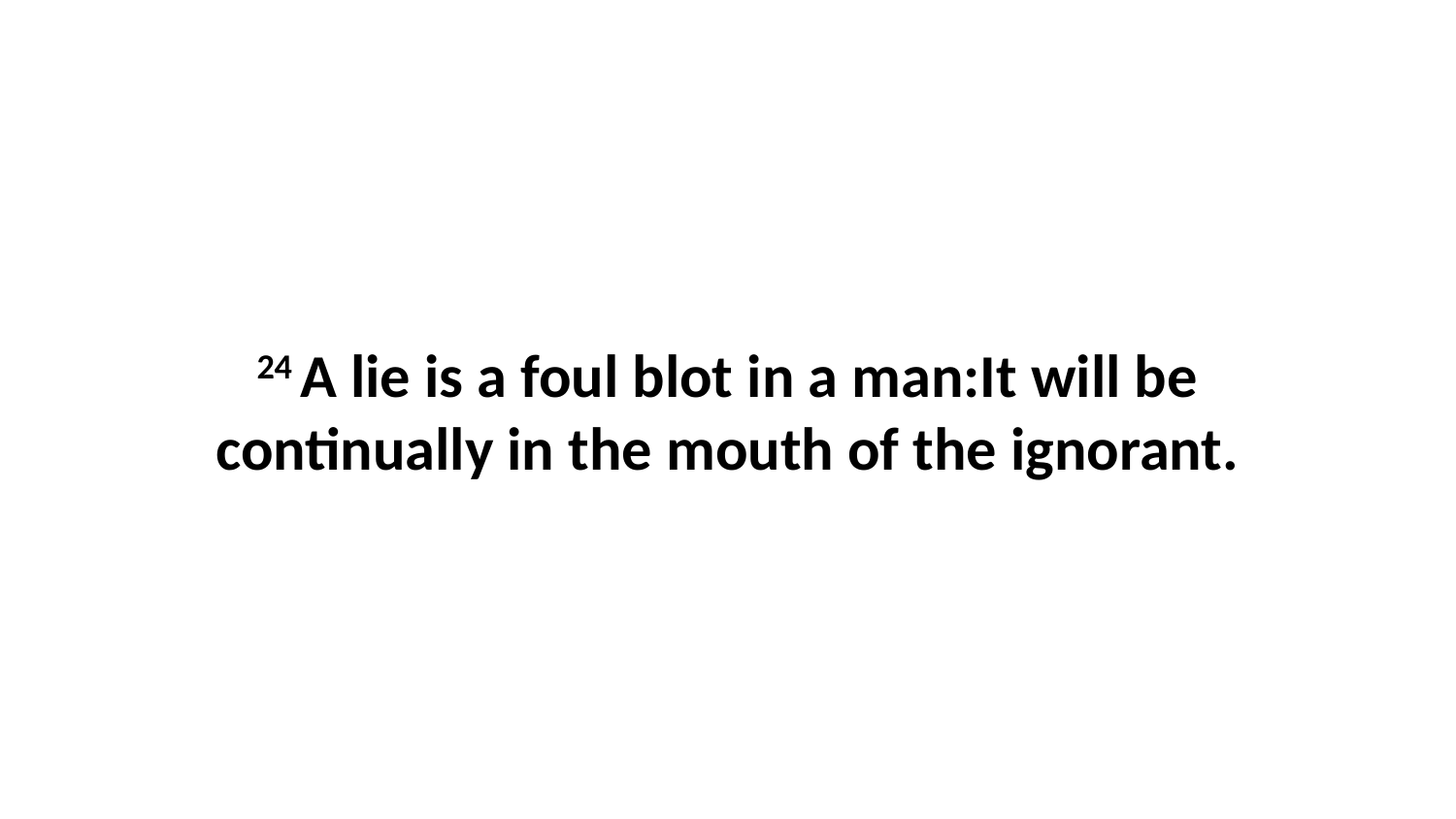

24 A lie is a foul blot in a man:It will be continually in the mouth of the ignorant.